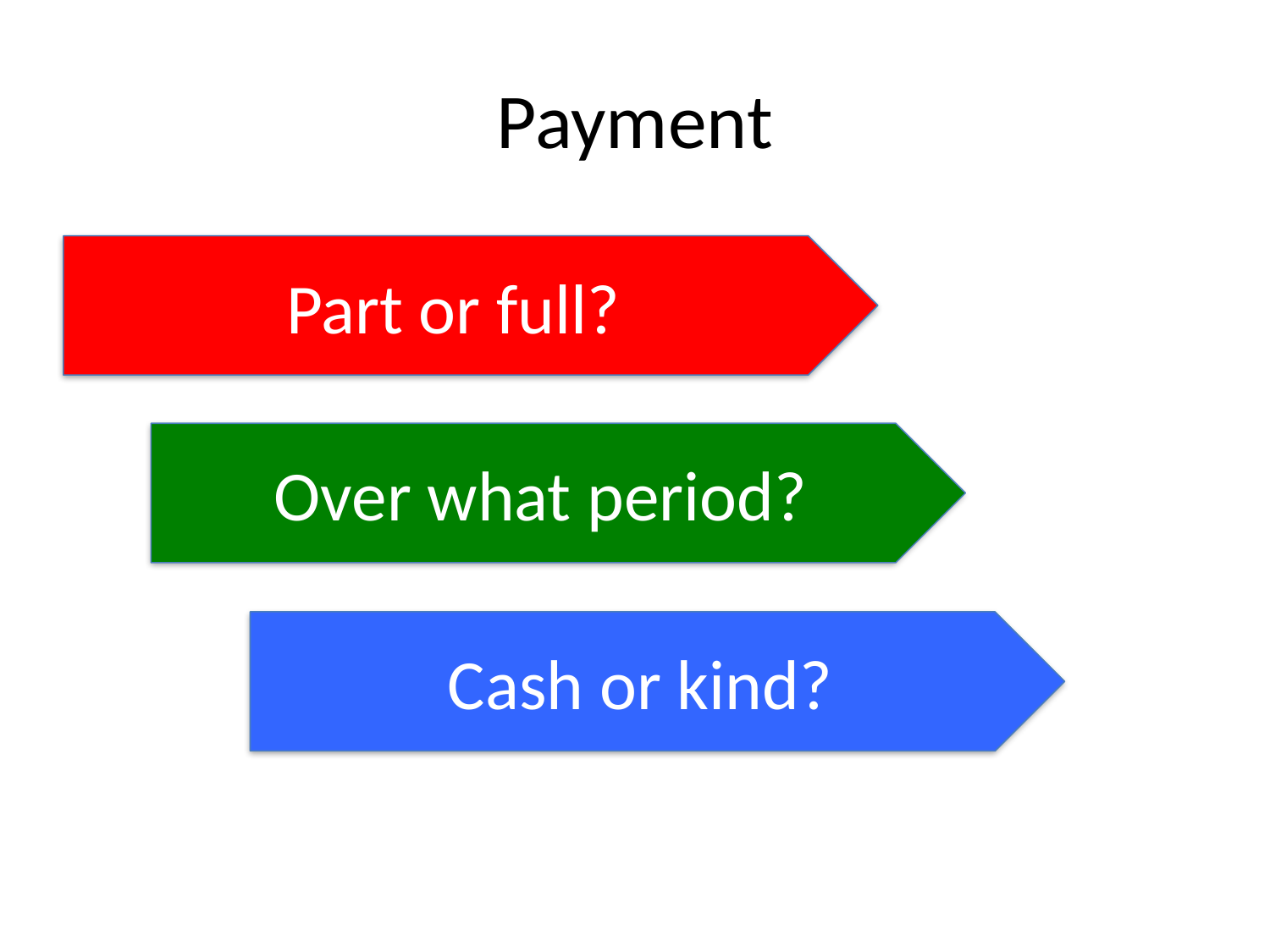

# Payment
Part or full?
Over what period?
Cash or kind?